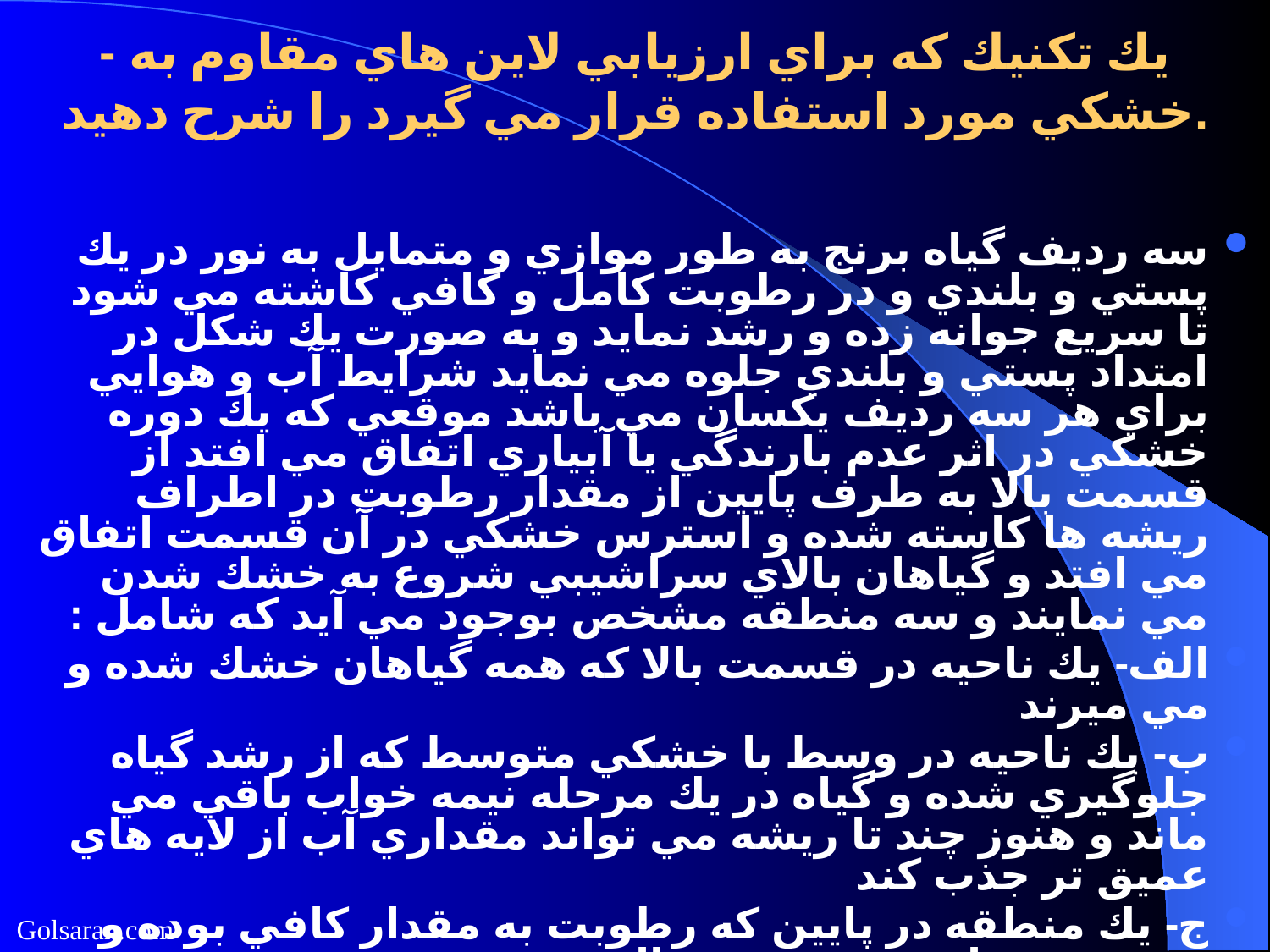

# - يك تكنيك كه براي ارزيابي لاين هاي مقاوم به خشكي مورد استفاده قرار مي گيرد را شرح دهيد.

سه رديف گياه برنج به طور موازي و متمايل به نور در يك پستي و بلندي و در رطوبت كامل و كافي كاشته مي شود تا سريع جوانه زده و رشد نمايد و به صورت يك شكل در امتداد پستي و بلندي جلوه مي نمايد شرايط آب و هوايي براي هر سه رديف يكسان مي باشد موقعي كه يك دوره خشكي در اثر عدم بارندگي يا آبياري اتفاق مي افتد از قسمت بالا به طرف پايين از مقدار رطوبت در اطراف ريشه ها كاسته شده و استرس خشكي در آن قسمت اتفاق مي افتد و گياهان بالاي سراشيبي شروع به خشك شدن مي نمايند و سه منطقه مشخص بوجود مي آيد كه شامل :
الف- يك ناحيه در قسمت بالا كه همه گياهان خشك شده و مي ميرند
ب- يك ناحيه در وسط با خشكي متوسط كه از رشد گياه جلوگيري شده و گياه در يك مرحله نيمه خواب باقي مي ماند و هنوز چند تا ريشه مي تواند مقداري آب از لايه هاي عميق تر جذب كند
ج- يك منطقه در پايين كه رطوبت به مقدار كافي بوده و رشد محصول به صورت نرمال پيش
مي رود
با ايجاد پروفيل در پستي و بلندي تكامل ساده كولتيوارها در جهت نيل به مقاومت خشكي و واكنش هاي آنها را نسبت به خشكي ميسر مي سازد
Golsaran.com